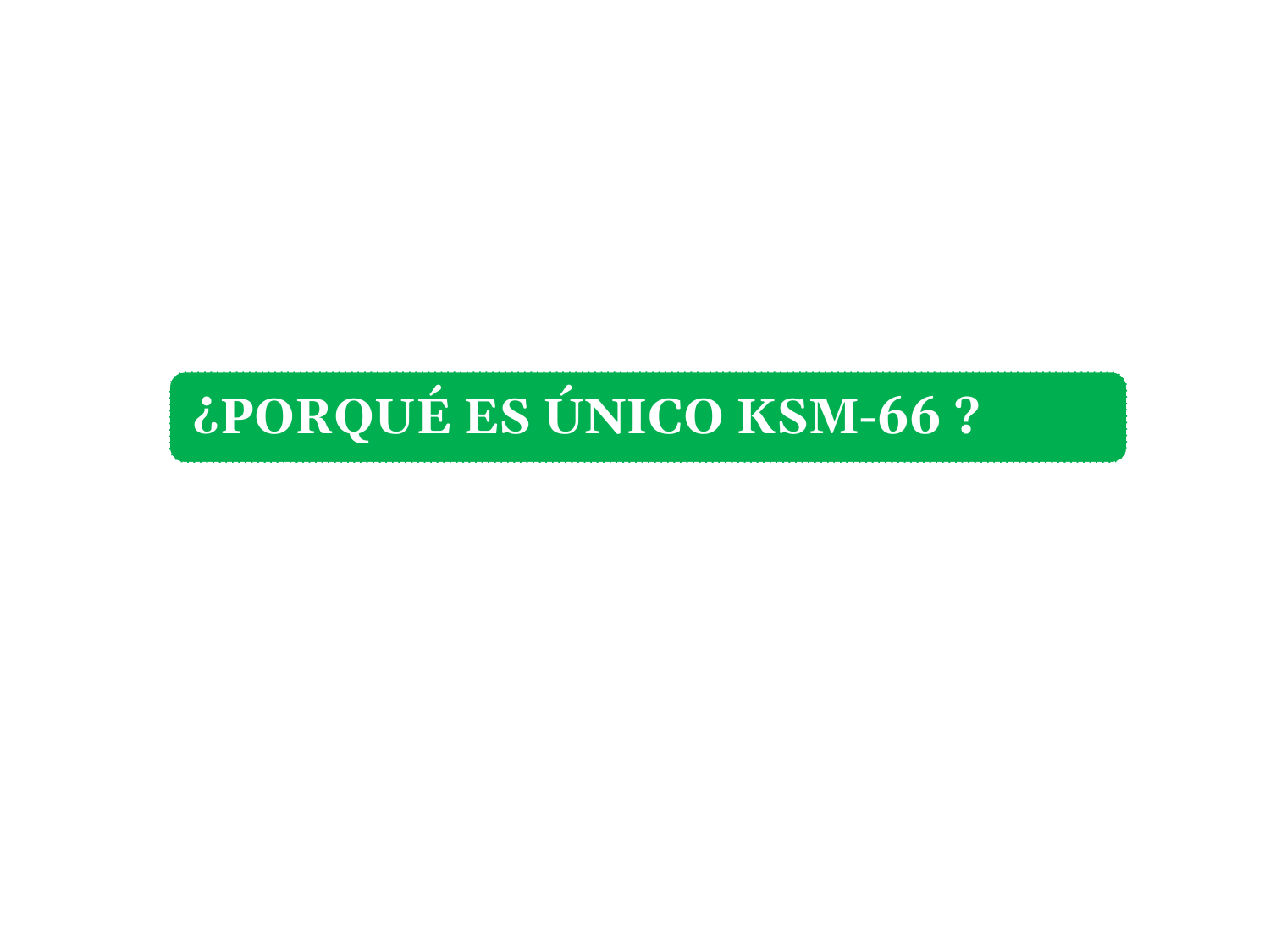

¿PORQUÉ ES ÚNICO KSM-66 ?
Documento estrictamente reservado a los profesionales de la salud